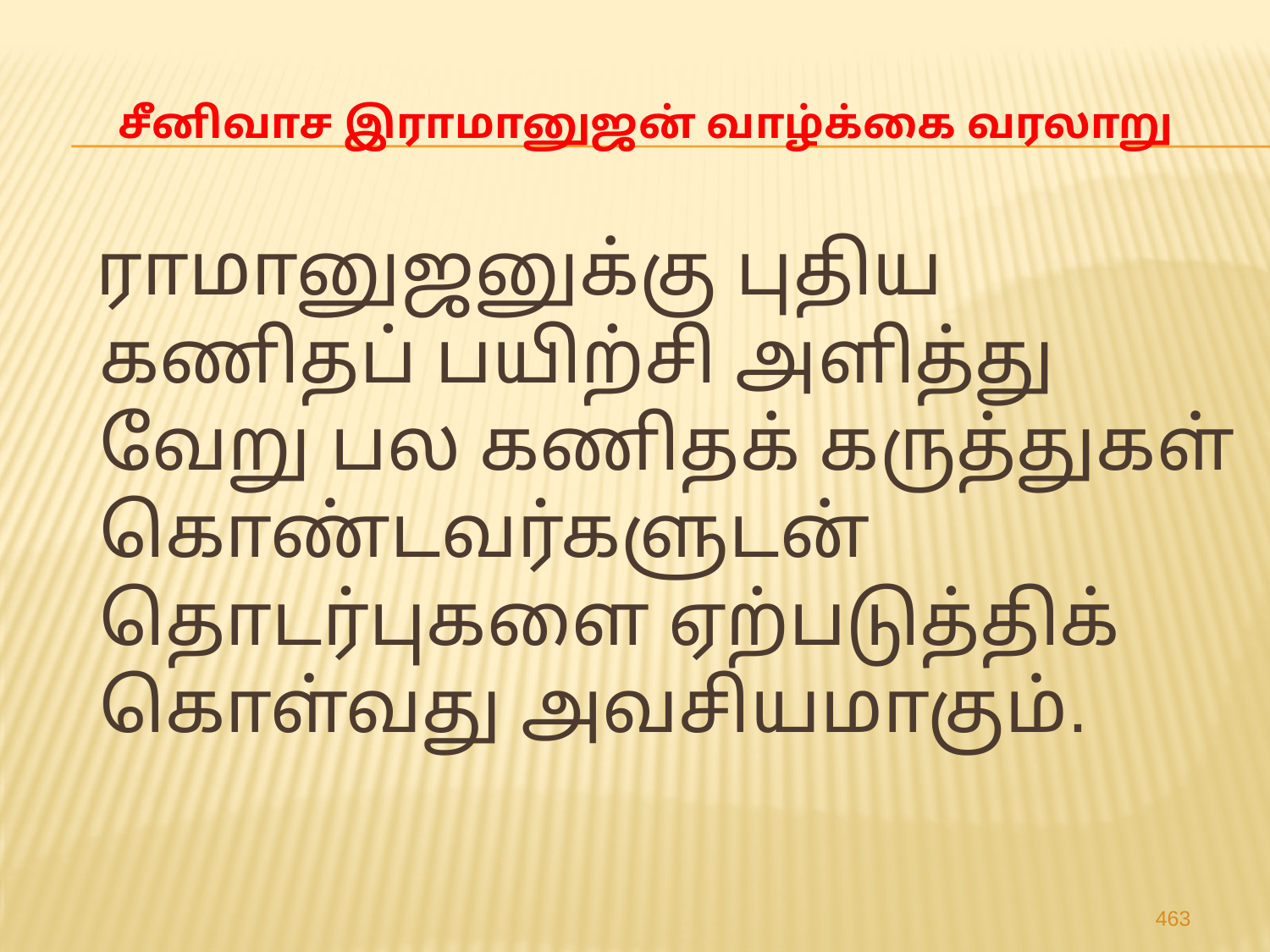

# சீனிவாச இராமானுஜன் வாழ்க்கை வரலாறு
   ராமானுஜனுக்கு புதிய கணிதப் பயிற்சி அளித்து வேறு பல கணிதக் கருத்துகள் கொண்டவர்களுடன் தொடர்புகளை ஏற்படுத்திக் கொள்வது அவசியமாகும்.

463